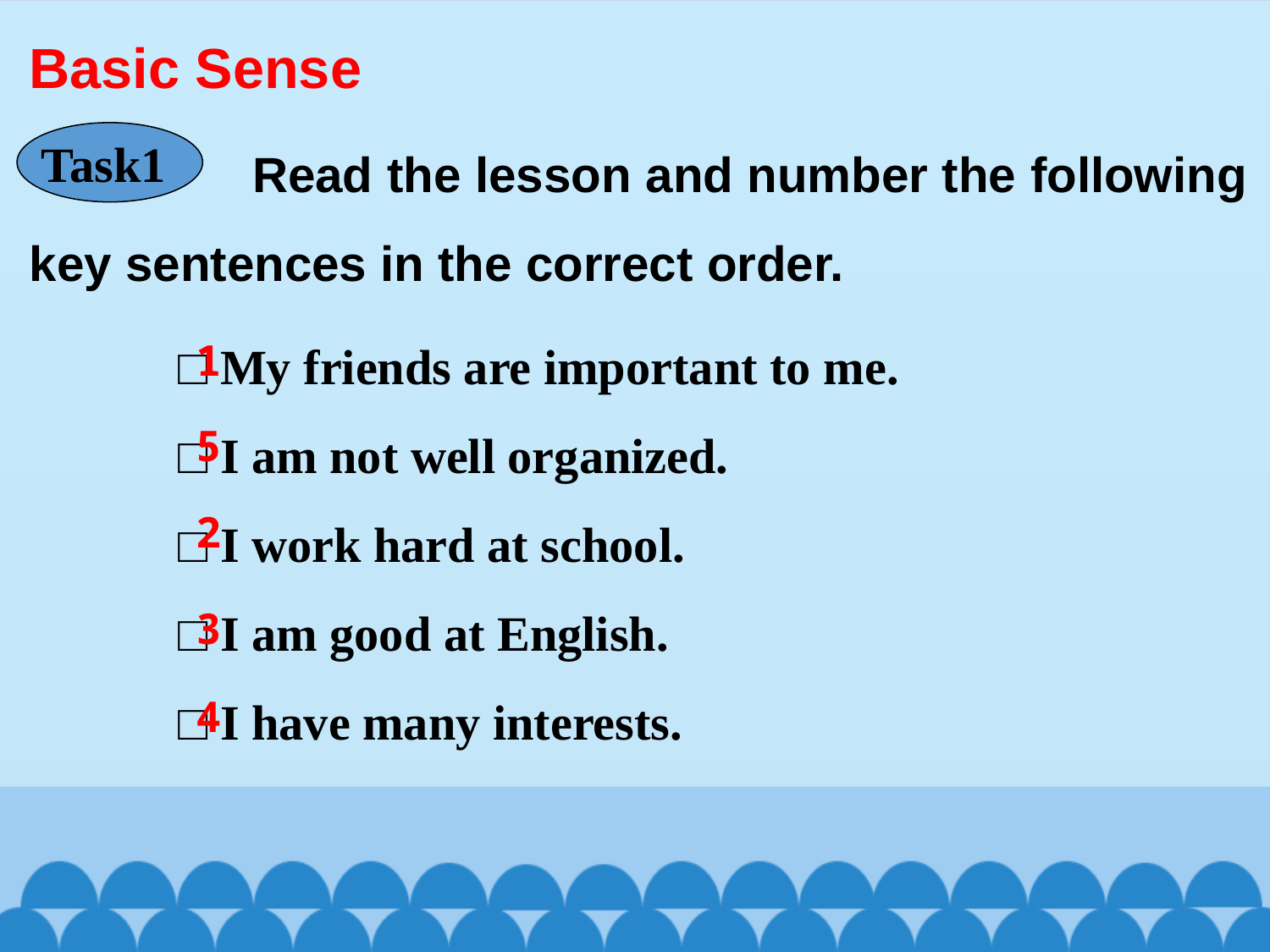

Basic Sense
               Read the lesson and number the following key sentences in the correct order.
Task1
 □ My friends are important to me.
 □ I am not well organized.
 □ I work hard at school.
 □ I am good at English.
 □ I have many interests.
1
5
2
3
4